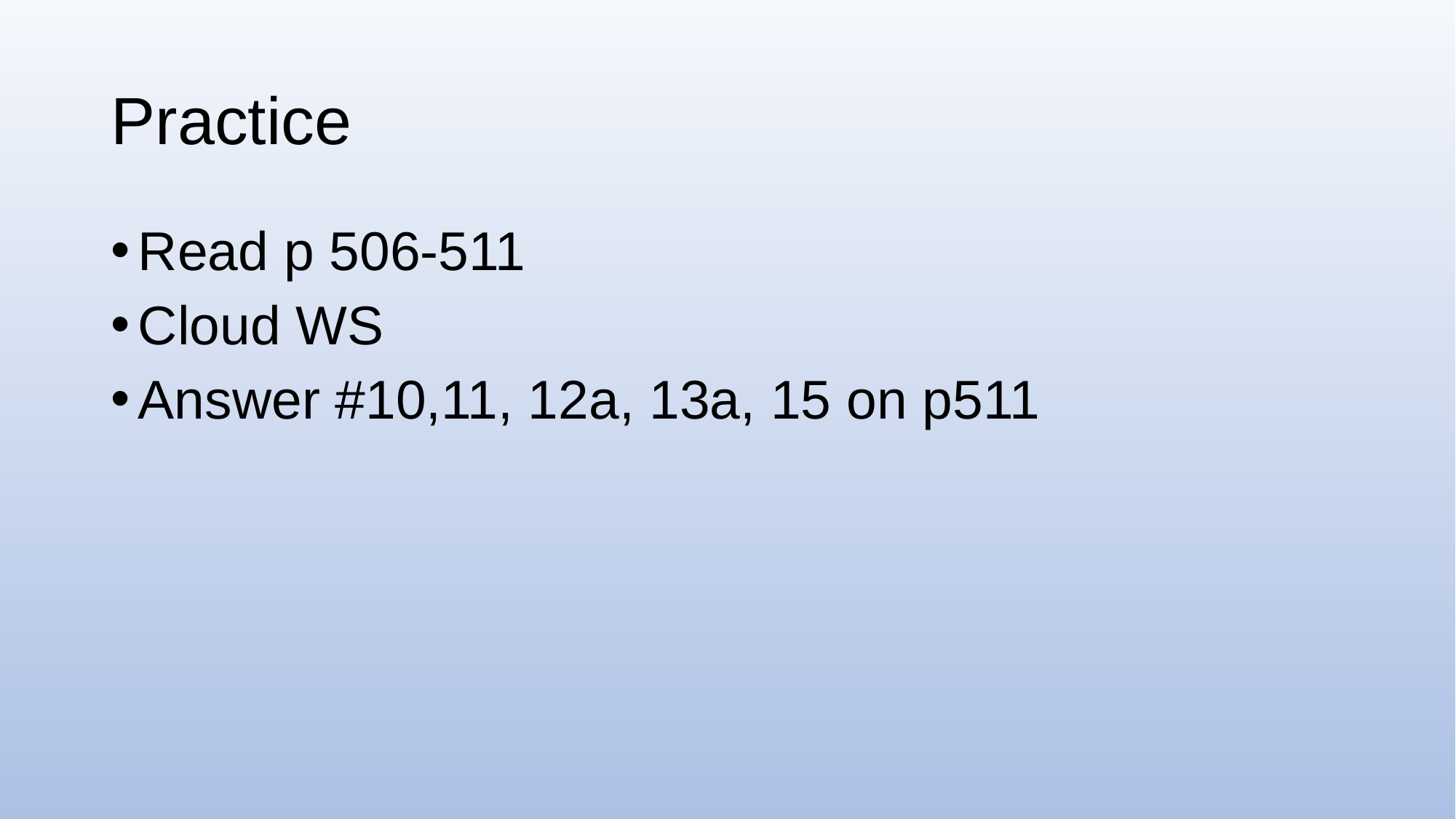

# Practice
Read p 506-511
Cloud WS
Answer #10,11, 12a, 13a, 15 on p511